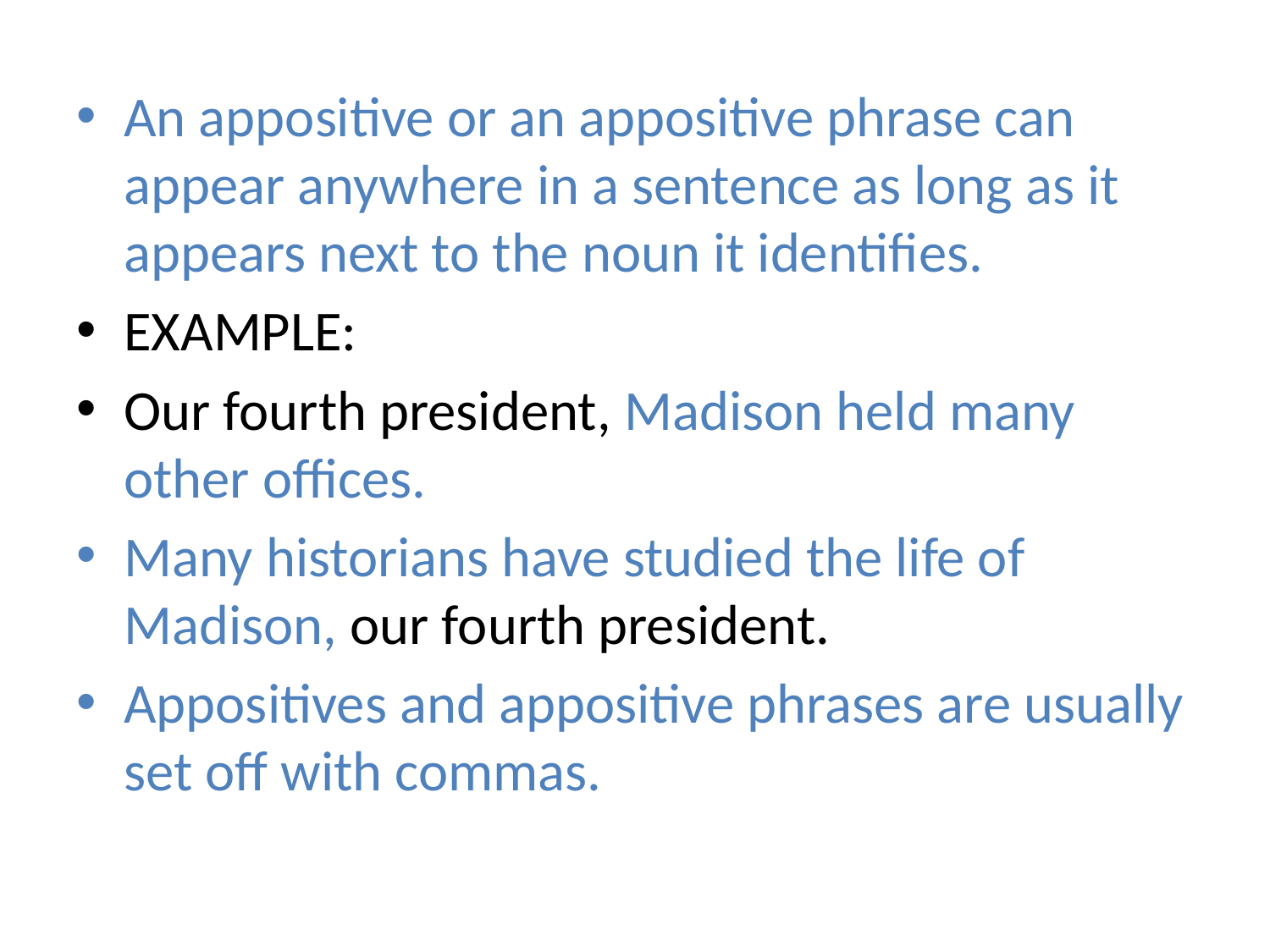

An appositive or an appositive phrase can appear anywhere in a sentence as long as it appears next to the noun it identifies.
EXAMPLE:
Our fourth president, Madison held many other offices.
Many historians have studied the life of Madison, our fourth president.
Appositives and appositive phrases are usually set off with commas.